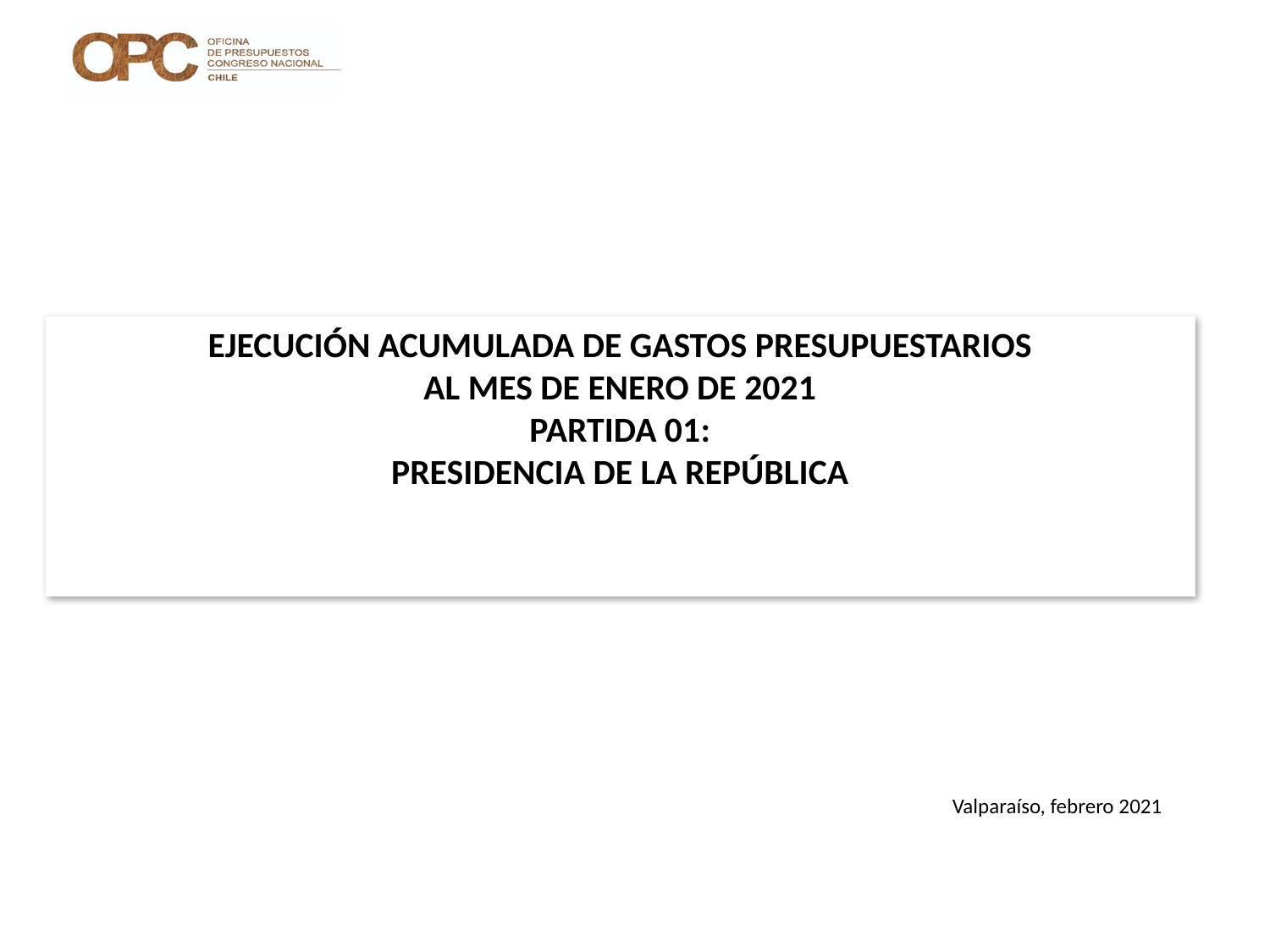

# EJECUCIÓN ACUMULADA DE GASTOS PRESUPUESTARIOS AL MES DE ENERO DE 2021 PARTIDA 01: PRESIDENCIA DE LA REPÚBLICA
Valparaíso, febrero 2021